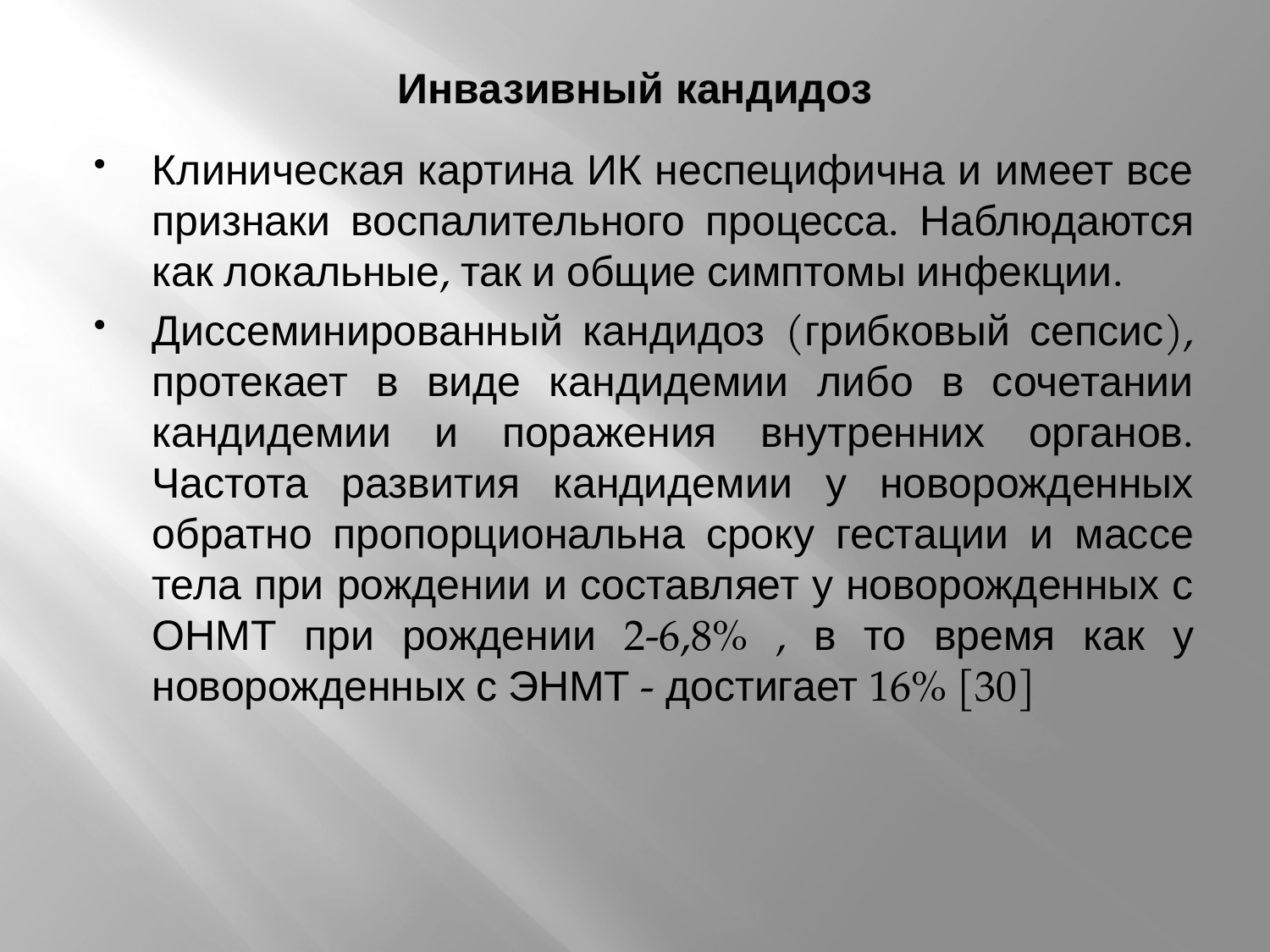

# Инвазивный кандидоз
Клиническая картина ИК неспецифична и имеет все признаки воспалительного процесса. Наблюдаются как локальные, так и общие симптомы инфекции.
Диссеминированный кандидоз (грибковый сепсис), протекает в виде кандидемии либо в сочетании кандидемии и поражения внутренних органов. Частота развития кандидемии у новорожденных обратно пропорциональна сроку гестации и массе тела при рождении и составляет у новорожденных с ОНМТ при рождении 2-6,8% , в то время как у новорожденных с ЭНМТ - достигает 16% [30]